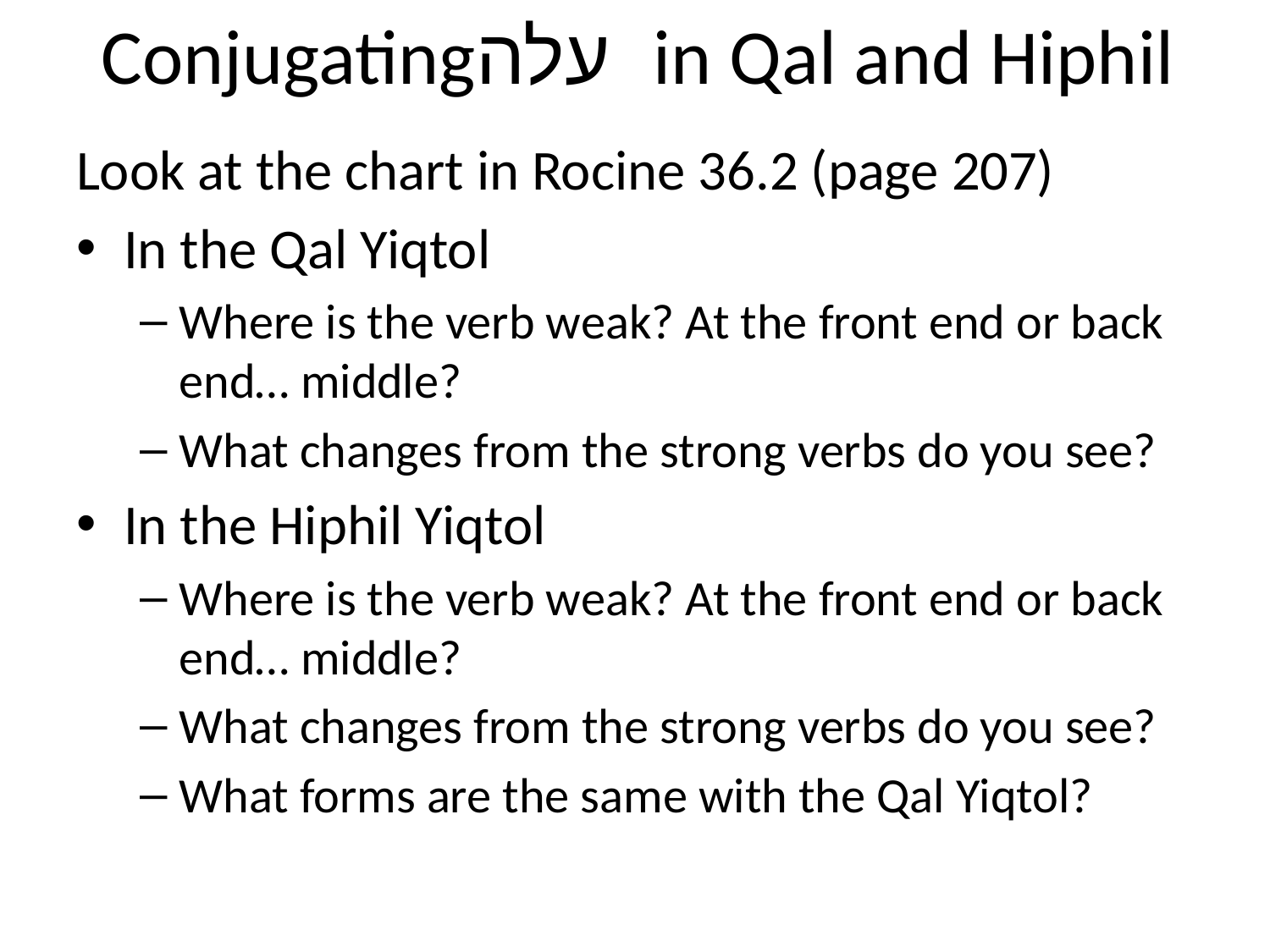

# Conjugatingעלה  in Qal and Hiphil
Look at the chart in Rocine 36.2 (page 207)
In the Qal Yiqtol
Where is the verb weak? At the front end or back end… middle?
What changes from the strong verbs do you see?
In the Hiphil Yiqtol
Where is the verb weak? At the front end or back end… middle?
What changes from the strong verbs do you see?
What forms are the same with the Qal Yiqtol?